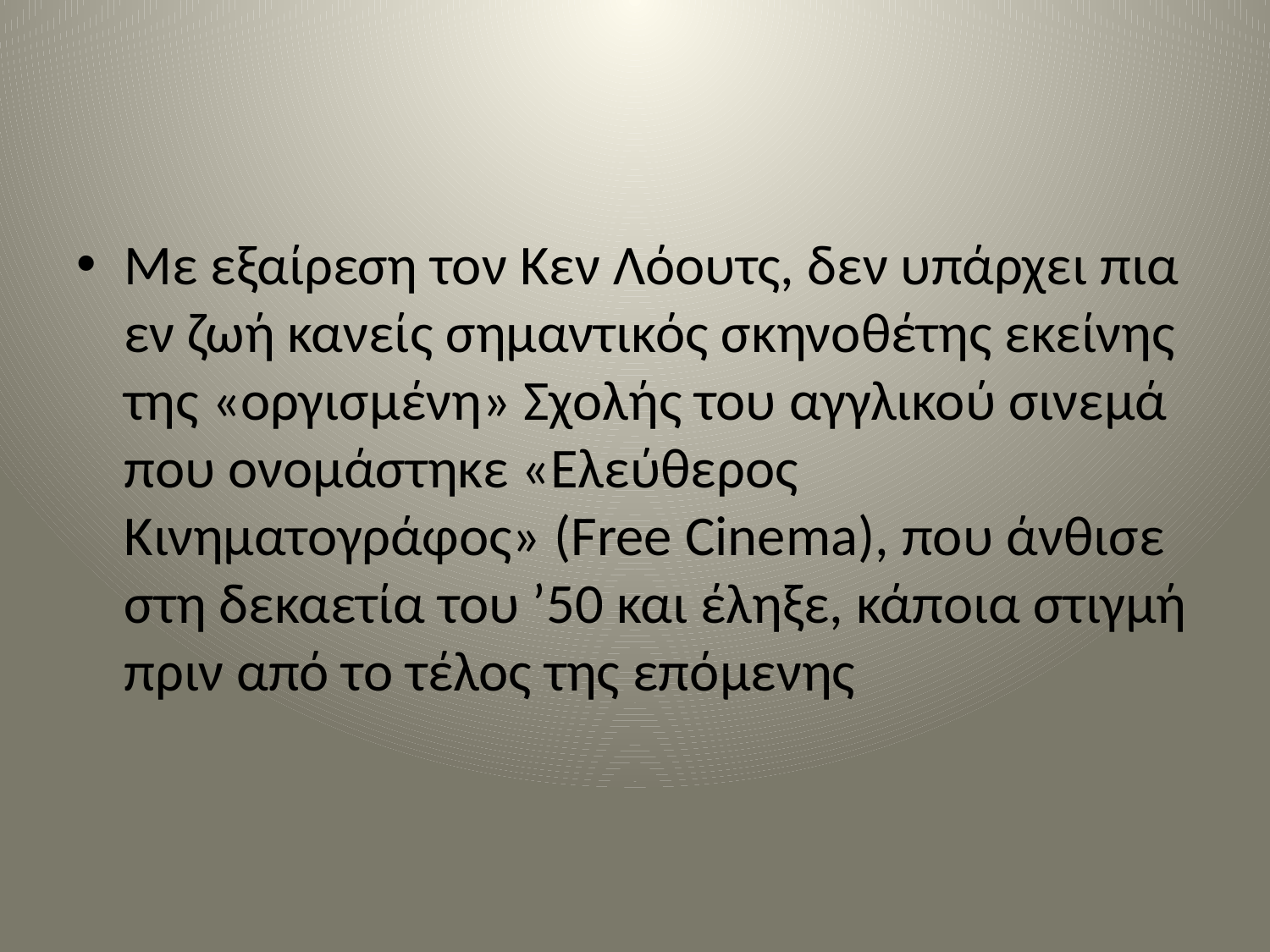

#
Mε εξαίρεση τον Κεν Λόουτς, δεν υπάρχει πια εν ζωή κανείς σημαντικός σκηνοθέτης εκείνης της «οργισμένη» Σχολής του αγγλικού σινεμά που ονομάστηκε «Ελεύθερος Κινηματογράφος» (Free Cinema), που άνθισε στη δεκαετία του ’50 και έληξε, κάποια στιγμή πριν από το τέλος της επόμενης